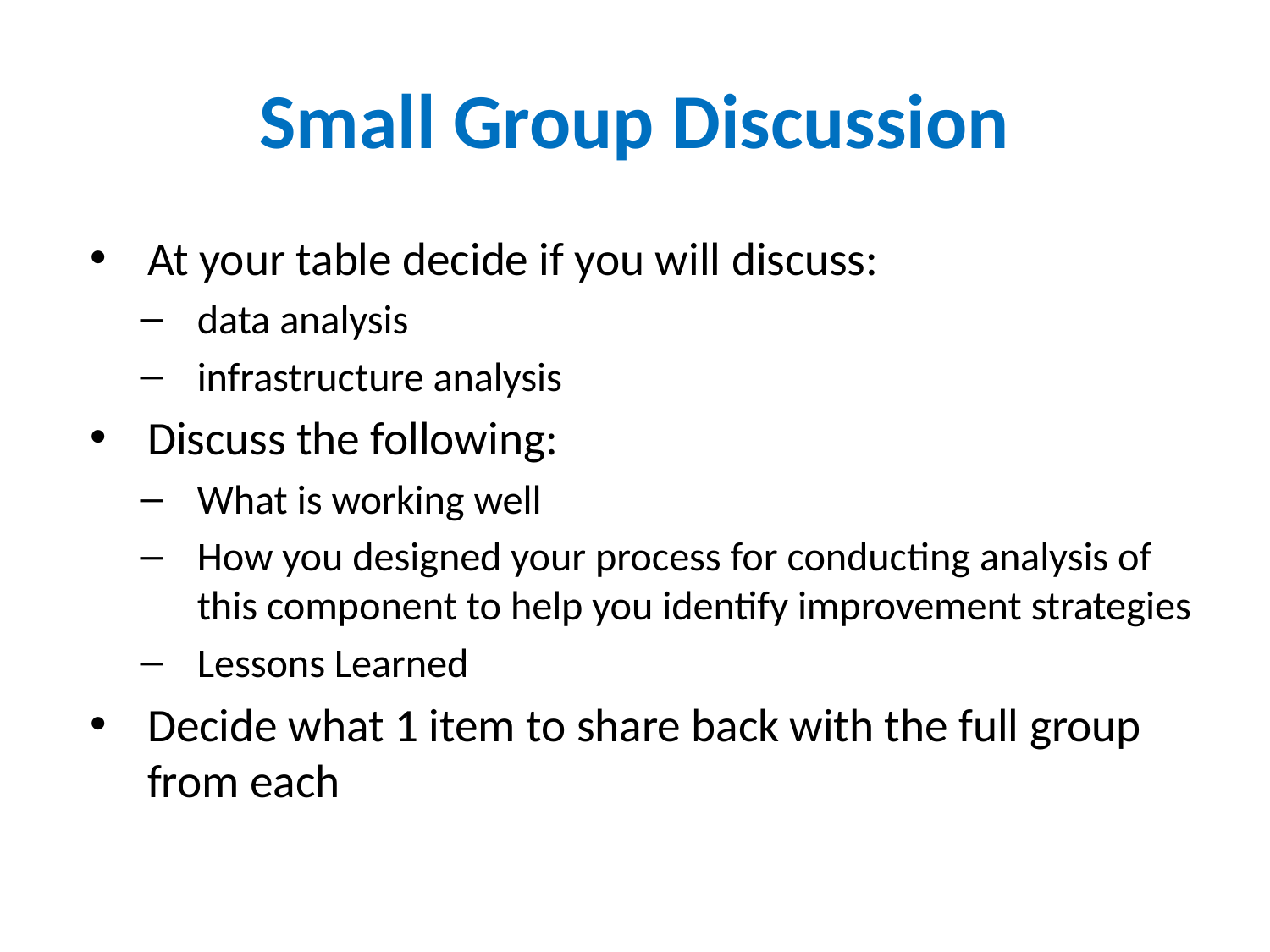

# Small Group Discussion
At your table decide if you will discuss:
data analysis
infrastructure analysis
Discuss the following:
What is working well
How you designed your process for conducting analysis of this component to help you identify improvement strategies
Lessons Learned
Decide what 1 item to share back with the full group from each